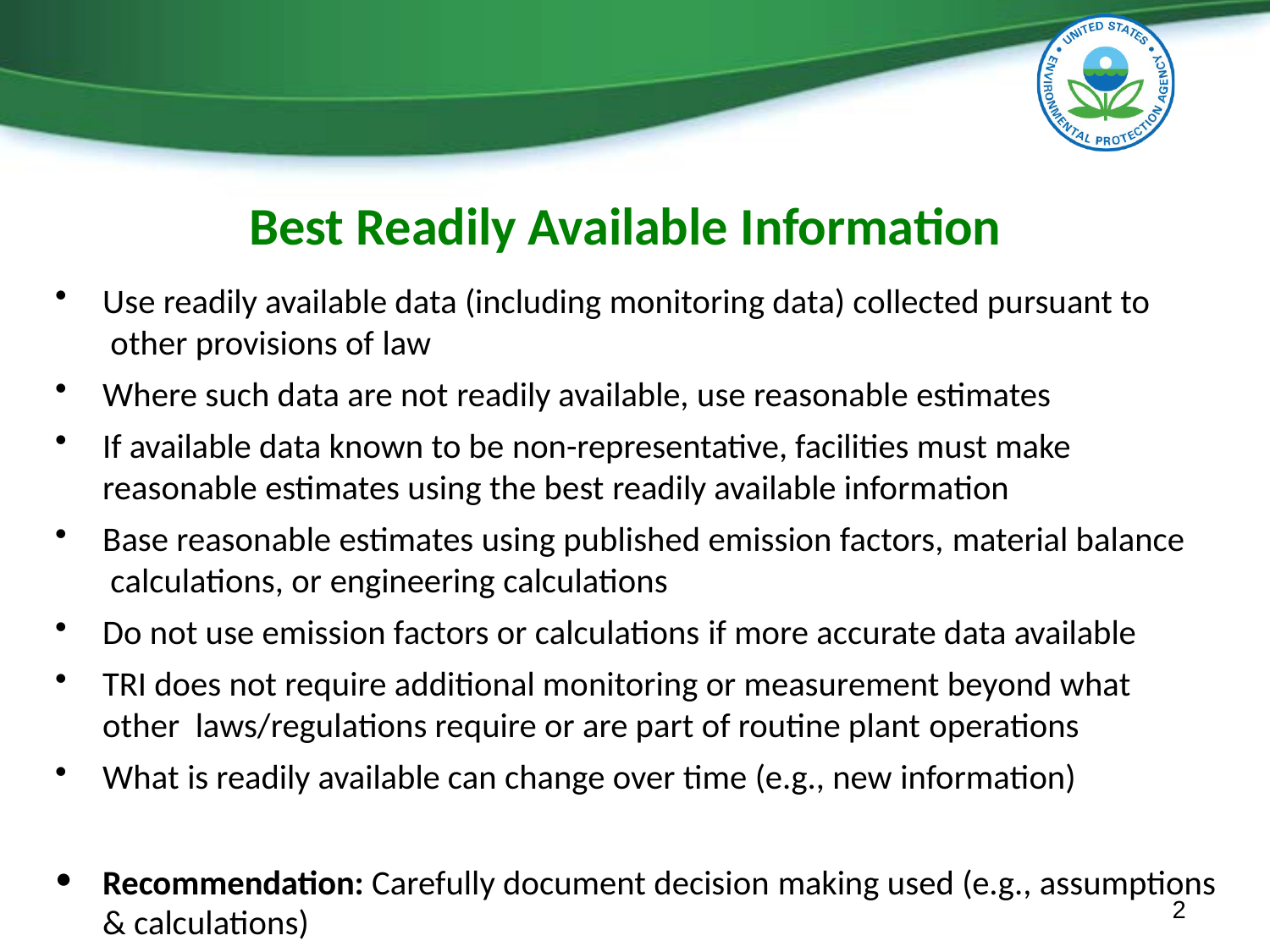

# Best Readily Available Information
Use readily available data (including monitoring data) collected pursuant to  other provisions of law
Where such data are not readily available, use reasonable estimates
If available data known to be non-representative, facilities must make  reasonable estimates using the best readily available information
Base reasonable estimates using published emission factors, material balance  calculations, or engineering calculations
Do not use emission factors or calculations if more accurate data available
TRI does not require additional monitoring or measurement beyond what other  laws/regulations require or are part of routine plant operations
What is readily available can change over time (e.g., new information)

Recommendation: Carefully document decision making used (e.g., assumptions
2
& calculations)